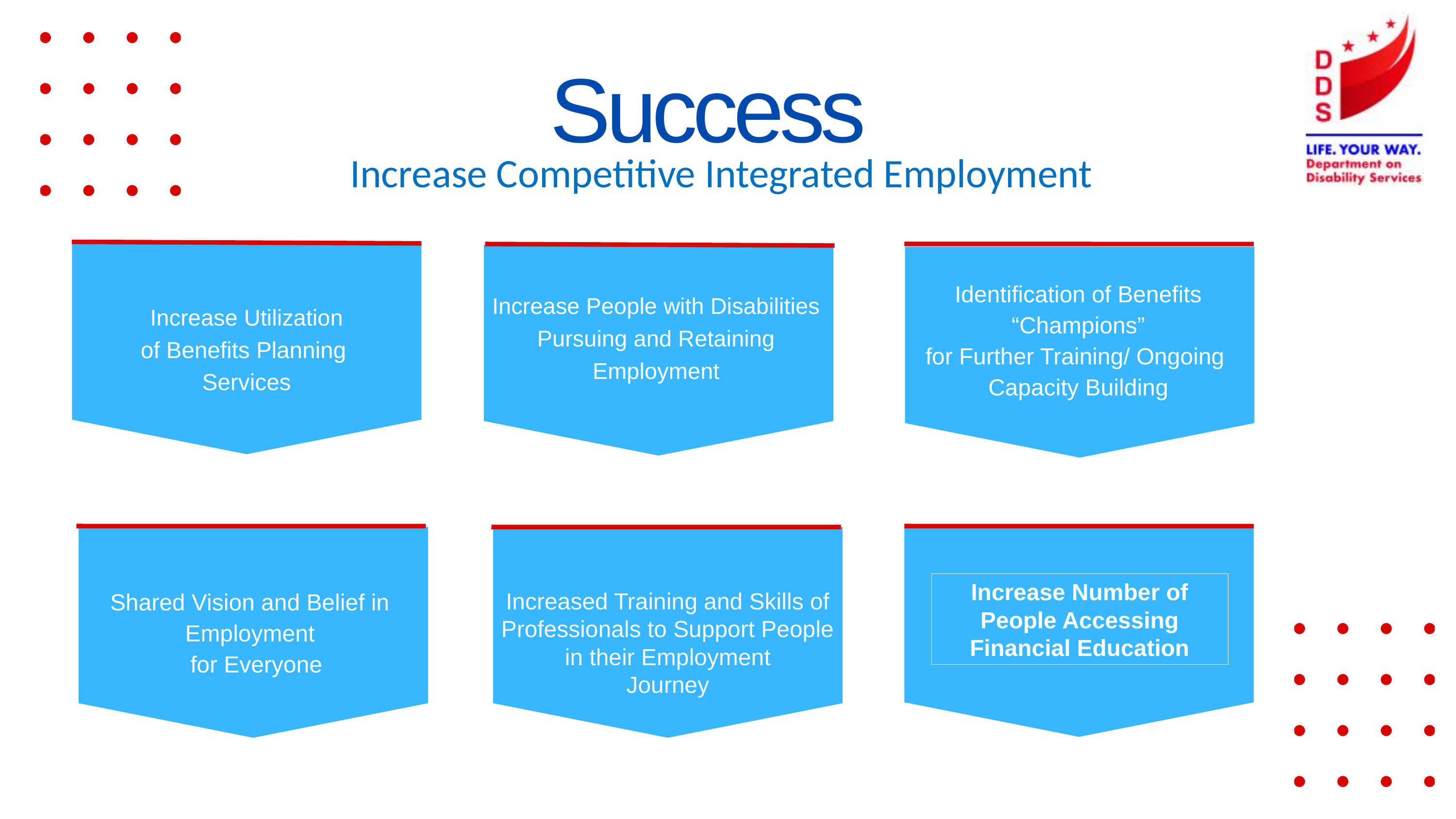

Success

Increase Competitive Integrated Employment

Identification of Benefits “Champions”
for Further Training/ Ongoing
Capacity Building
Increase People with Disabilities
Pursuing and Retaining Employment
Increase Utilization
of Benefits Planning
Services

Increased Training and Skills of Professionals to Support People in their Employment
Journey

Increase Number of People Accessing Financial Education
Shared Vision and Belief in
Employment
 for Everyone